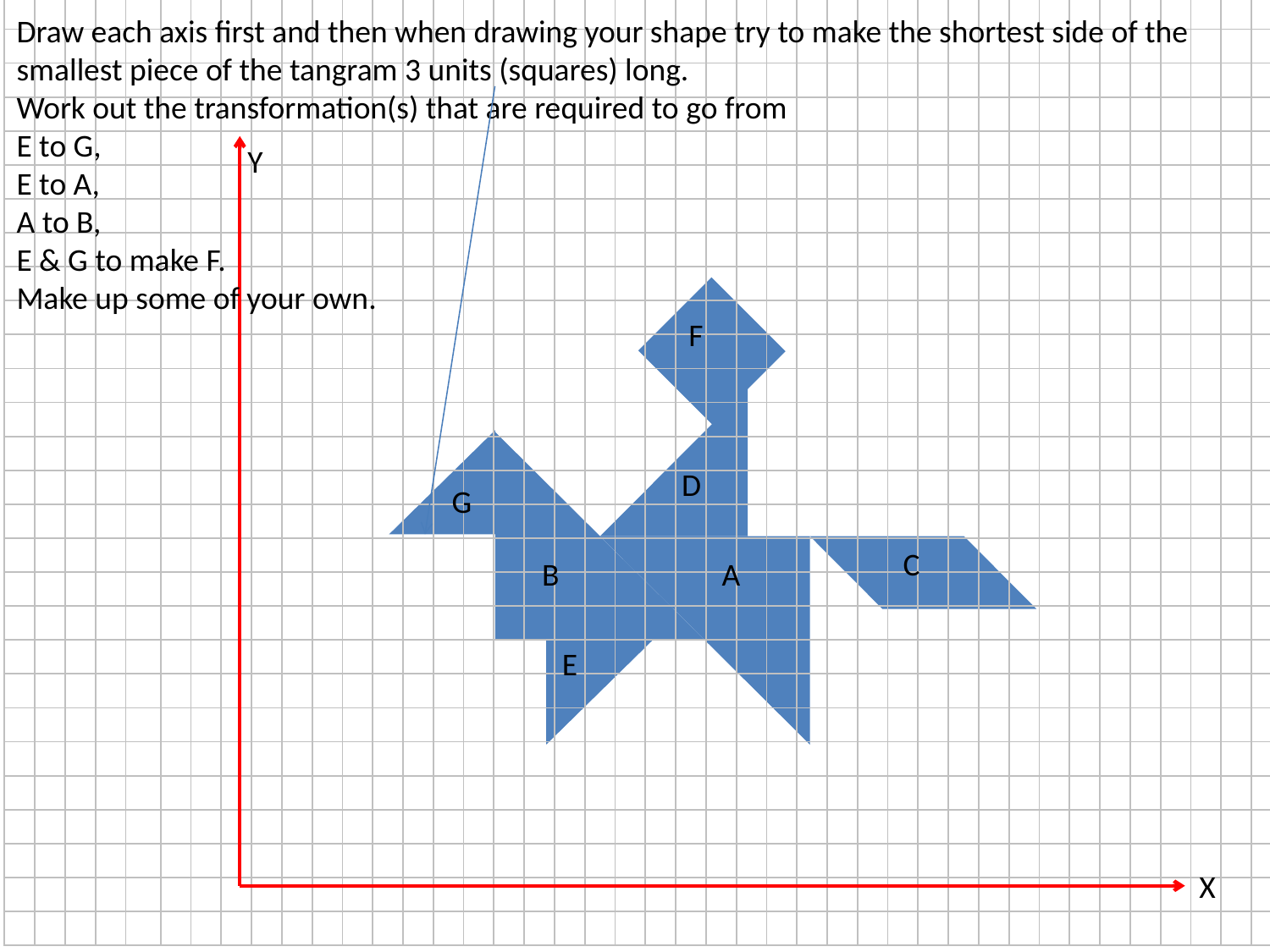

|  |  |  |  |  |  |  |  |  |  |  |  |  |  |  |  |  |  |  |  |  |  |  |  |  |  |  |  |  |  |  |  |  |  |  |  |  |  |  |  |  |  |
| --- | --- | --- | --- | --- | --- | --- | --- | --- | --- | --- | --- | --- | --- | --- | --- | --- | --- | --- | --- | --- | --- | --- | --- | --- | --- | --- | --- | --- | --- | --- | --- | --- | --- | --- | --- | --- | --- | --- | --- | --- | --- |
|  |  |  |  |  |  |  |  |  |  |  |  |  |  |  |  |  |  |  |  |  |  |  |  |  |  |  |  |  |  |  |  |  |  |  |  |  |  |  |  |  |  |
|  |  |  |  |  |  |  |  |  |  |  |  |  |  |  |  |  |  |  |  |  |  |  |  |  |  |  |  |  |  |  |  |  |  |  |  |  |  |  |  |  |  |
|  |  |  |  |  |  |  |  |  |  |  |  |  |  |  |  |  |  |  |  |  |  |  |  |  |  |  |  |  |  |  |  |  |  |  |  |  |  |  |  |  |  |
|  |  |  |  |  |  |  |  |  |  |  |  |  |  |  |  |  |  |  |  |  |  |  |  |  |  |  |  |  |  |  |  |  |  |  |  |  |  |  |  |  |  |
|  |  |  |  |  |  |  |  |  |  |  |  |  |  |  |  |  |  |  |  |  |  |  |  |  |  |  |  |  |  |  |  |  |  |  |  |  |  |  |  |  |  |
|  |  |  |  |  |  |  |  |  |  |  |  |  |  |  |  |  |  |  |  |  |  |  |  |  |  |  |  |  |  |  |  |  |  |  |  |  |  |  |  |  |  |
|  |  |  |  |  |  |  |  |  |  |  |  |  |  |  |  |  |  |  |  |  |  |  |  |  |  |  |  |  |  |  |  |  |  |  |  |  |  |  |  |  |  |
|  |  |  |  |  |  |  |  |  |  |  |  |  |  |  |  |  |  |  |  |  |  |  |  |  |  |  |  |  |  |  |  |  |  |  |  |  |  |  |  |  |  |
|  |  |  |  |  |  |  |  |  |  |  |  |  |  |  |  |  |  |  |  |  |  |  |  |  |  |  |  |  |  |  |  |  |  |  |  |  |  |  |  |  |  |
|  |  |  |  |  |  |  |  |  |  |  |  |  |  |  |  |  |  |  |  |  |  |  |  |  |  |  |  |  |  |  |  |  |  |  |  |  |  |  |  |  |  |
|  |  |  |  |  |  |  |  |  |  |  |  |  |  |  |  |  |  |  |  |  |  |  |  |  |  |  |  |  |  |  |  |  |  |  |  |  |  |  |  |  |  |
|  |  |  |  |  |  |  |  |  |  |  |  |  |  |  |  |  |  |  |  |  |  |  |  |  |  |  |  |  |  |  |  |  |  |  |  |  |  |  |  |  |  |
|  |  |  |  |  |  |  |  |  |  |  |  |  |  |  |  |  |  |  |  |  |  |  |  |  |  |  |  |  |  |  |  |  |  |  |  |  |  |  |  |  |  |
|  |  |  |  |  |  |  |  |  |  |  |  |  |  |  |  |  |  |  |  |  |  |  |  |  |  |  |  |  |  |  |  |  |  |  |  |  |  |  |  |  |  |
|  |  |  |  |  |  |  |  |  |  |  |  |  |  |  |  |  |  |  |  |  |  |  |  |  |  |  |  |  |  |  |  |  |  |  |  |  |  |  |  |  |  |
|  |  |  |  |  |  |  |  |  |  |  |  |  |  |  |  |  |  |  |  |  |  |  |  |  |  |  |  |  |  |  |  |  |  |  |  |  |  |  |  |  |  |
|  |  |  |  |  |  |  |  |  |  |  |  |  |  |  |  |  |  |  |  |  |  |  |  |  |  |  |  |  |  |  |  |  |  |  |  |  |  |  |  |  |  |
|  |  |  |  |  |  |  |  |  |  |  |  |  |  |  |  |  |  |  |  |  |  |  |  |  |  |  |  |  |  |  |  |  |  |  |  |  |  |  |  |  |  |
|  |  |  |  |  |  |  |  |  |  |  |  |  |  |  |  |  |  |  |  |  |  |  |  |  |  |  |  |  |  |  |  |  |  |  |  |  |  |  |  |  |  |
|  |  |  |  |  |  |  |  |  |  |  |  |  |  |  |  |  |  |  |  |  |  |  |  |  |  |  |  |  |  |  |  |  |  |  |  |  |  |  |  |  |  |
|  |  |  |  |  |  |  |  |  |  |  |  |  |  |  |  |  |  |  |  |  |  |  |  |  |  |  |  |  |  |  |  |  |  |  |  |  |  |  |  |  |  |
|  |  |  |  |  |  |  |  |  |  |  |  |  |  |  |  |  |  |  |  |  |  |  |  |  |  |  |  |  |  |  |  |  |  |  |  |  |  |  |  |  |  |
|  |  |  |  |  |  |  |  |  |  |  |  |  |  |  |  |  |  |  |  |  |  |  |  |  |  |  |  |  |  |  |  |  |  |  |  |  |  |  |  |  |  |
|  |  |  |  |  |  |  |  |  |  |  |  |  |  |  |  |  |  |  |  |  |  |  |  |  |  |  |  |  |  |  |  |  |  |  |  |  |  |  |  |  |  |
|  |  |  |  |  |  |  |  |  |  |  |  |  |  |  |  |  |  |  |  |  |  |  |  |  |  |  |  |  |  |  |  |  |  |  |  |  |  |  |  |  |  |
|  |  |  |  |  |  |  |  |  |  |  |  |  |  |  |  |  |  |  |  |  |  |  |  |  |  |  |  |  |  |  |  |  |  |  |  |  |  |  |  |  |  |
|  |  |  |  |  |  |  |  |  |  |  |  |  |  |  |  |  |  |  |  |  |  |  |  |  |  |  |  |  |  |  |  |  |  |  |  |  |  |  |  |  |  |
Draw each axis first and then when drawing your shape try to make the shortest side of the smallest piece of the tangram 3 units (squares) long.
Work out the transformation(s) that are required to go from
E to G,
E to A,
A to B,
E & G to make F.
Make up some of your own.

Y

F
D
G
C
B
A
E

X